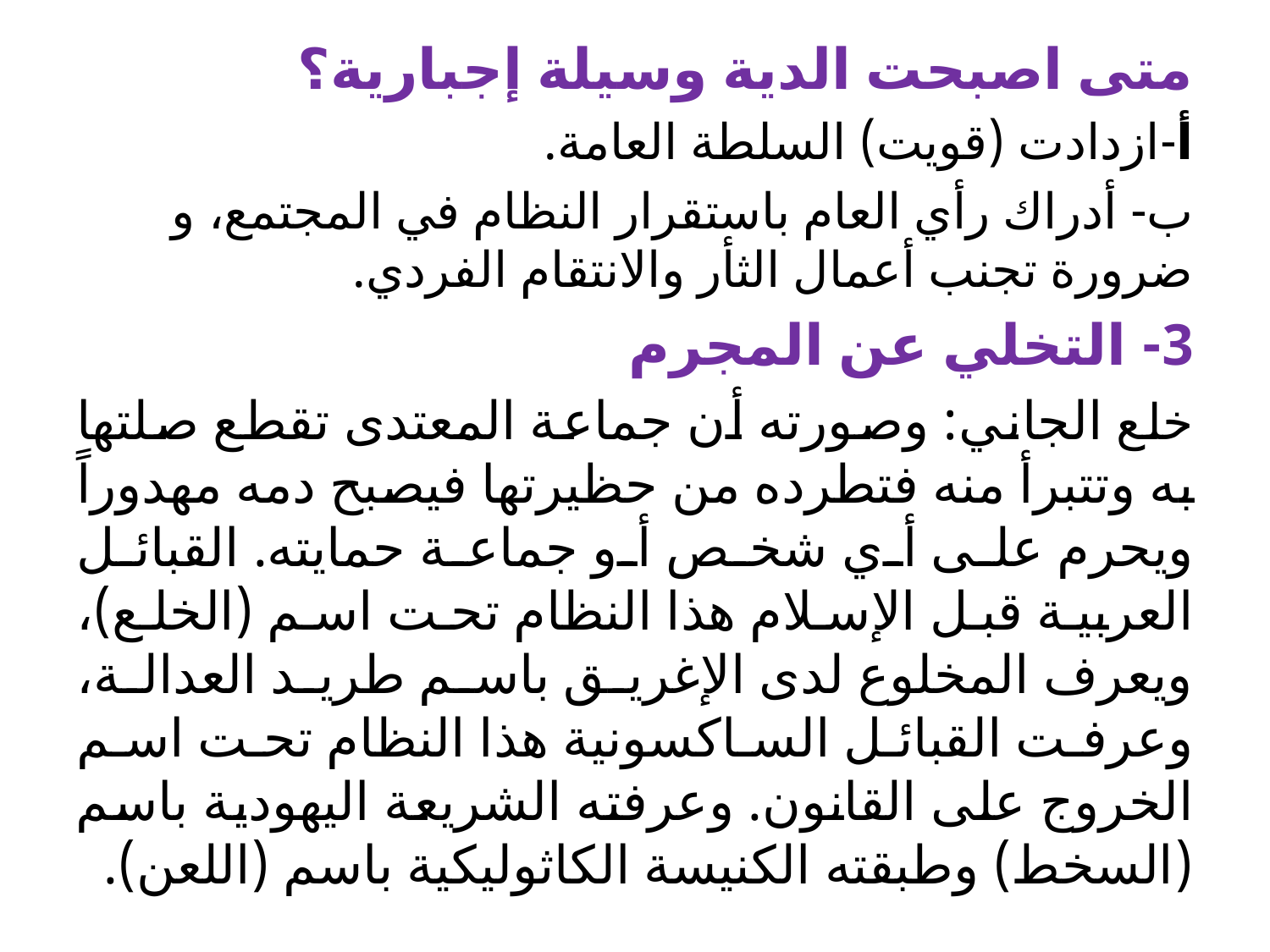

متى اصبحت الدية وسيلة إجبارية؟
أ-ازدادت (قويت) السلطة العامة.
ب- أدراك رأي العام باستقرار النظام في المجتمع، و ضرورة تجنب أعمال الثأر والانتقام الفردي.
3- التخلي عن المجرم
خلع الجاني: وصورته أن جماعة المعتدى تقطع صلتها به وتتبرأ منه فتطرده من حظيرتها فيصبح دمه مهدوراً ويحرم على أي شخص أو جماعة حمايته. القبائل العربية قبل الإسلام هذا النظام تحت اسم (الخلع)، ويعرف المخلوع لدى الإغريق باسم طريد العدالة، وعرفت القبائل الساكسونية هذا النظام تحت اسم الخروج على القانون. وعرفته الشريعة اليهودية باسم (السخط) وطبقته الكنيسة الكاثوليكية باسم (اللعن).